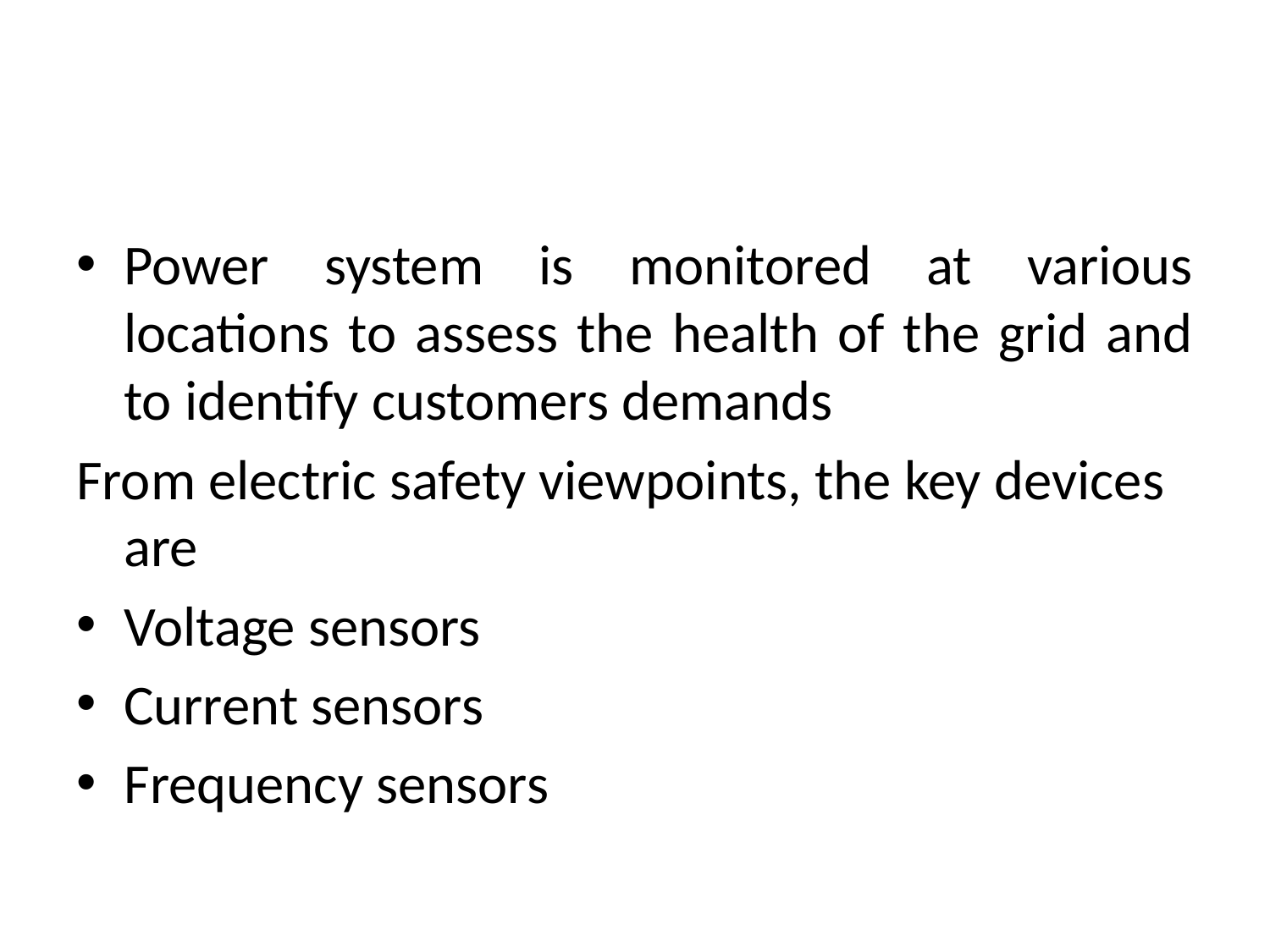

#
Power system is monitored at various locations to assess the health of the grid and to identify customers demands
From electric safety viewpoints, the key devices are
Voltage sensors
Current sensors
Frequency sensors